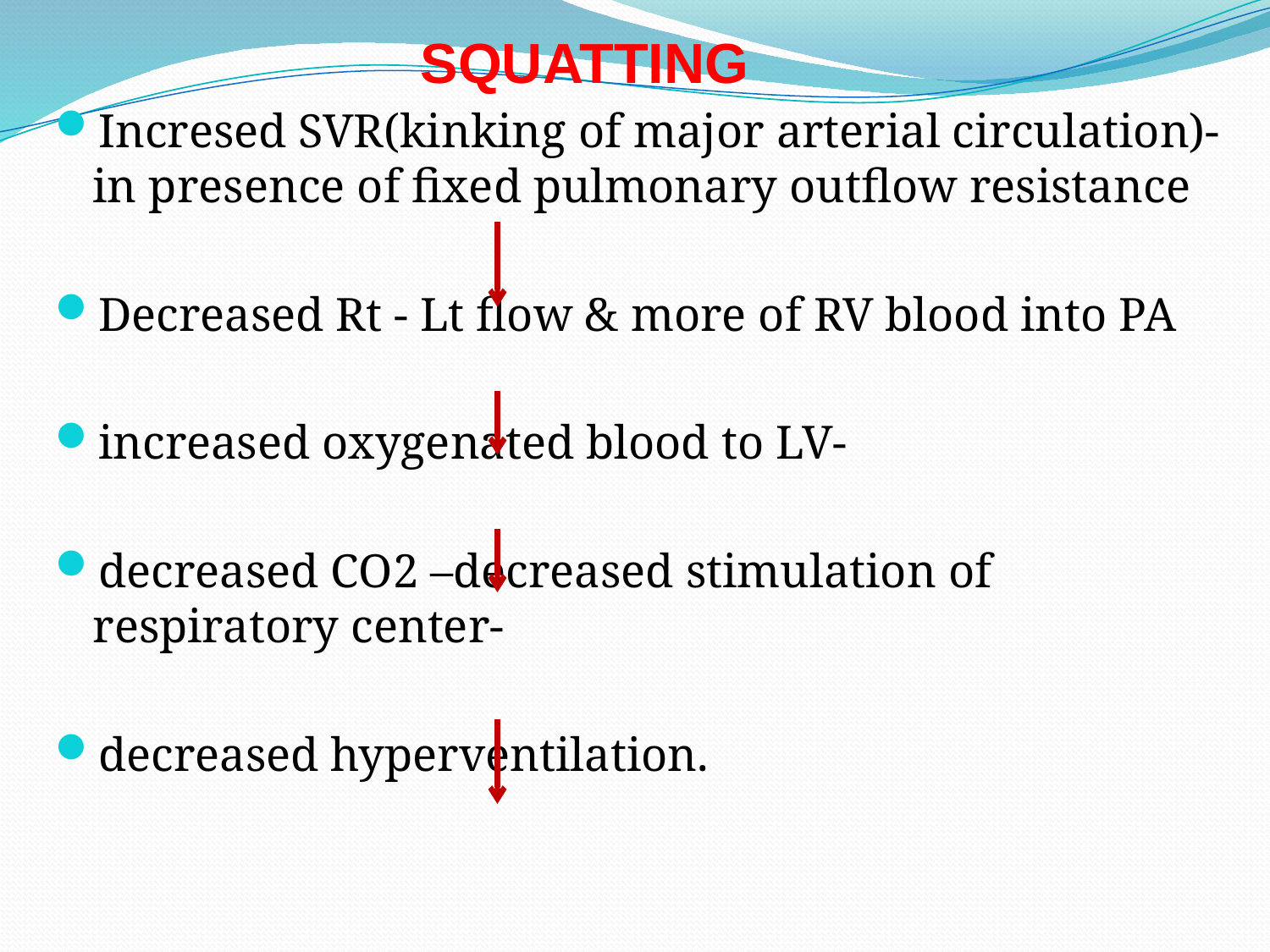

SQUATTING
Incresed SVR(kinking of major arterial circulation)- in presence of fixed pulmonary outflow resistance

Decreased Rt - Lt flow & more of RV blood into PA

increased oxygenated blood to LV-

decreased CO2 –decreased stimulation of respiratory center-

decreased hyperventilation.